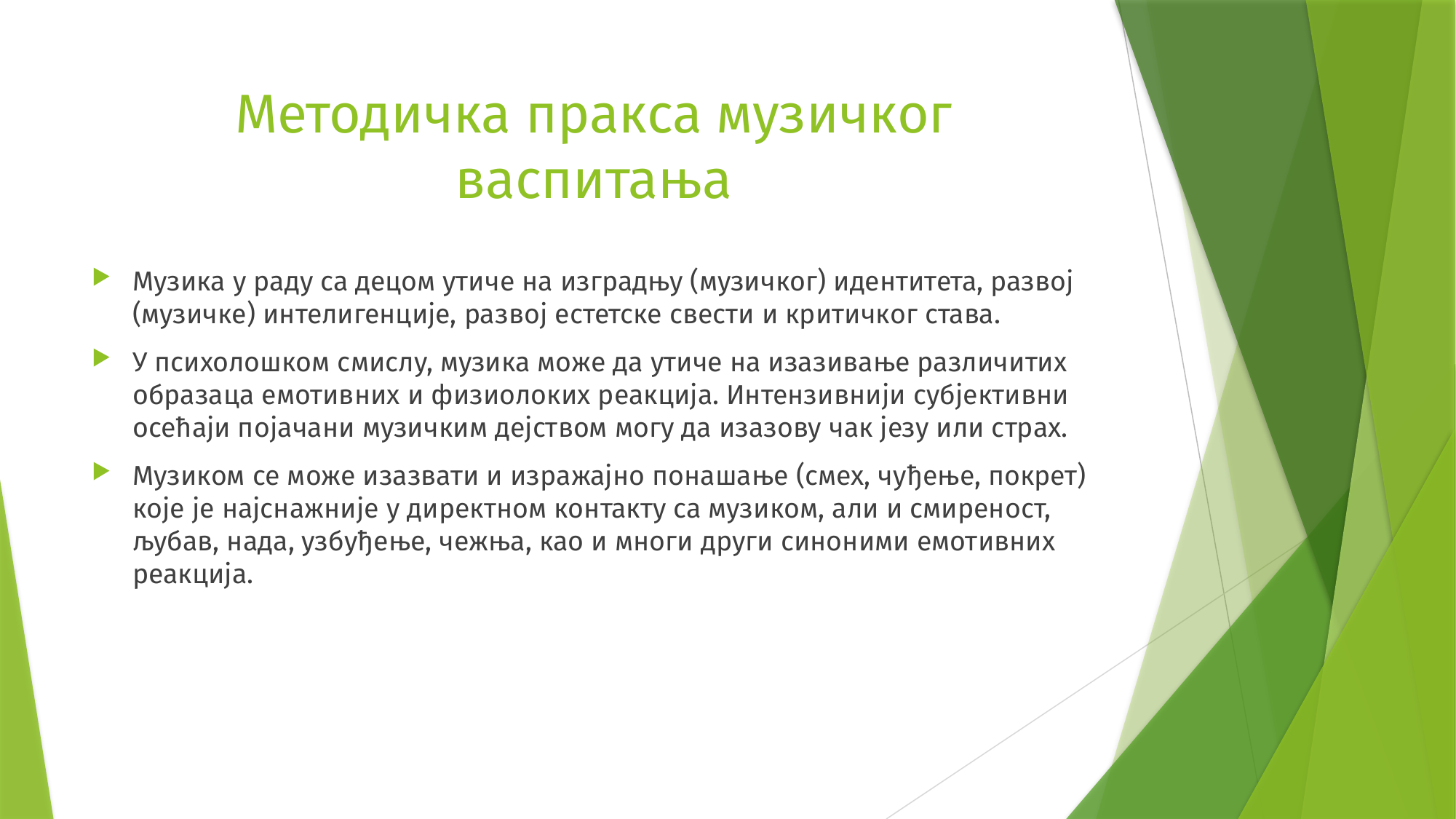

# Методичка пракса музичког васпитања
Музика у раду са децом утиче на изградњу (музичког) идентитета, развој (музичке) интелигенције, развој естетске свести и критичког става.
У психолошком смислу, музика може да утиче на изазивање различитих образаца емотивних и физиолоких реакција. Интензивнији субјективни осећаји појачани музичким дејством могу да изазову чак језу или страх.
Музиком се може изазвати и изражајно понашање (смех, чуђење, покрет) које је најснажније у директном контакту са музиком, али и смиреност, љубав, нада, узбуђење, чежња, као и многи други синоними емотивних реакција.